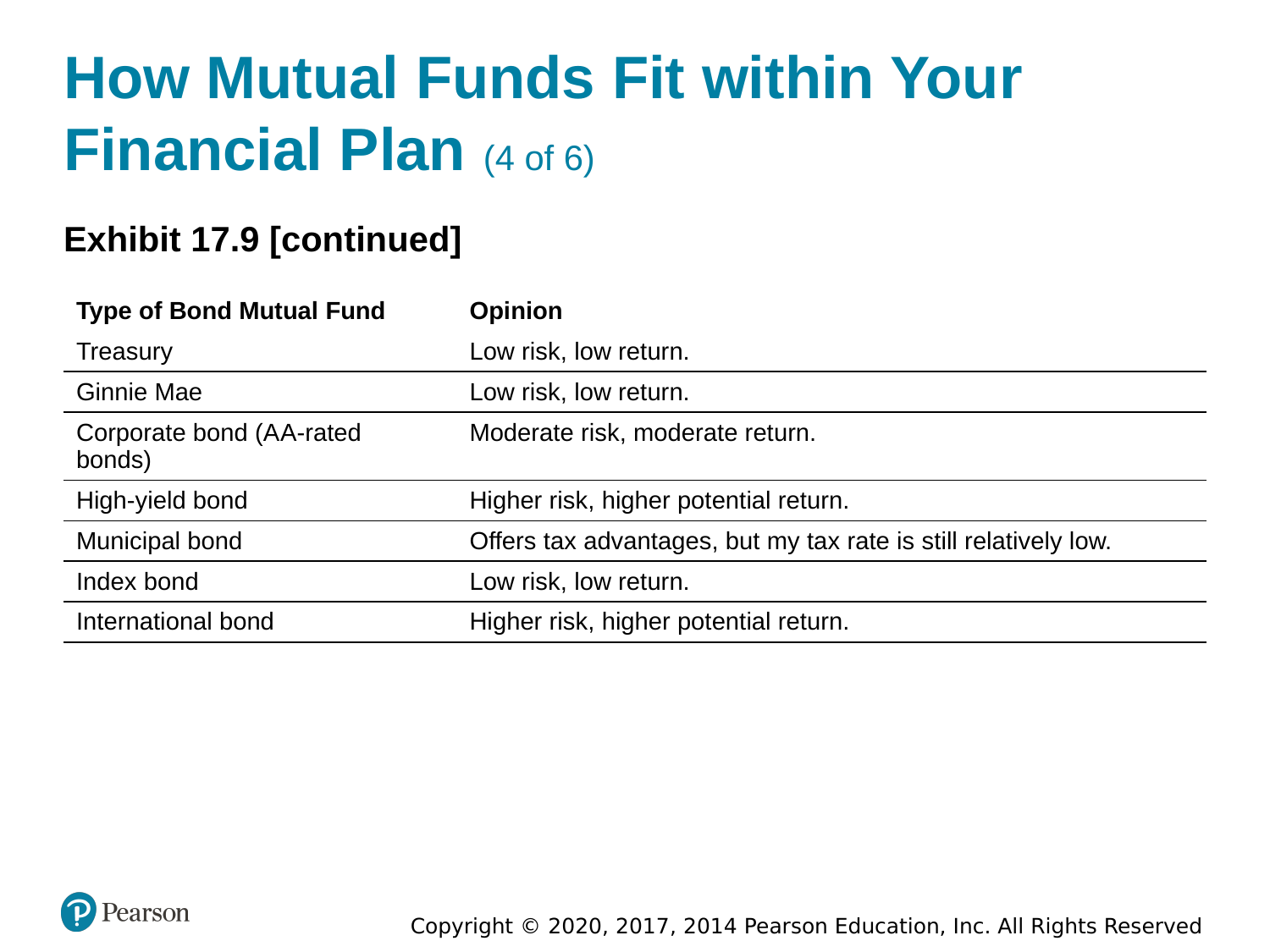

# How Mutual Funds Fit within Your Financial Plan (4 of 6)
Exhibit 17.9 [continued]
| Type of Bond Mutual Fund | Opinion |
| --- | --- |
| Treasury | Low risk, low return. |
| Ginnie Mae | Low risk, low return. |
| Corporate bond (A A-rated bonds) | Moderate risk, moderate return. |
| High-yield bond | Higher risk, higher potential return. |
| Municipal bond | Offers tax advantages, but my tax rate is still relatively low. |
| Index bond | Low risk, low return. |
| International bond | Higher risk, higher potential return. |